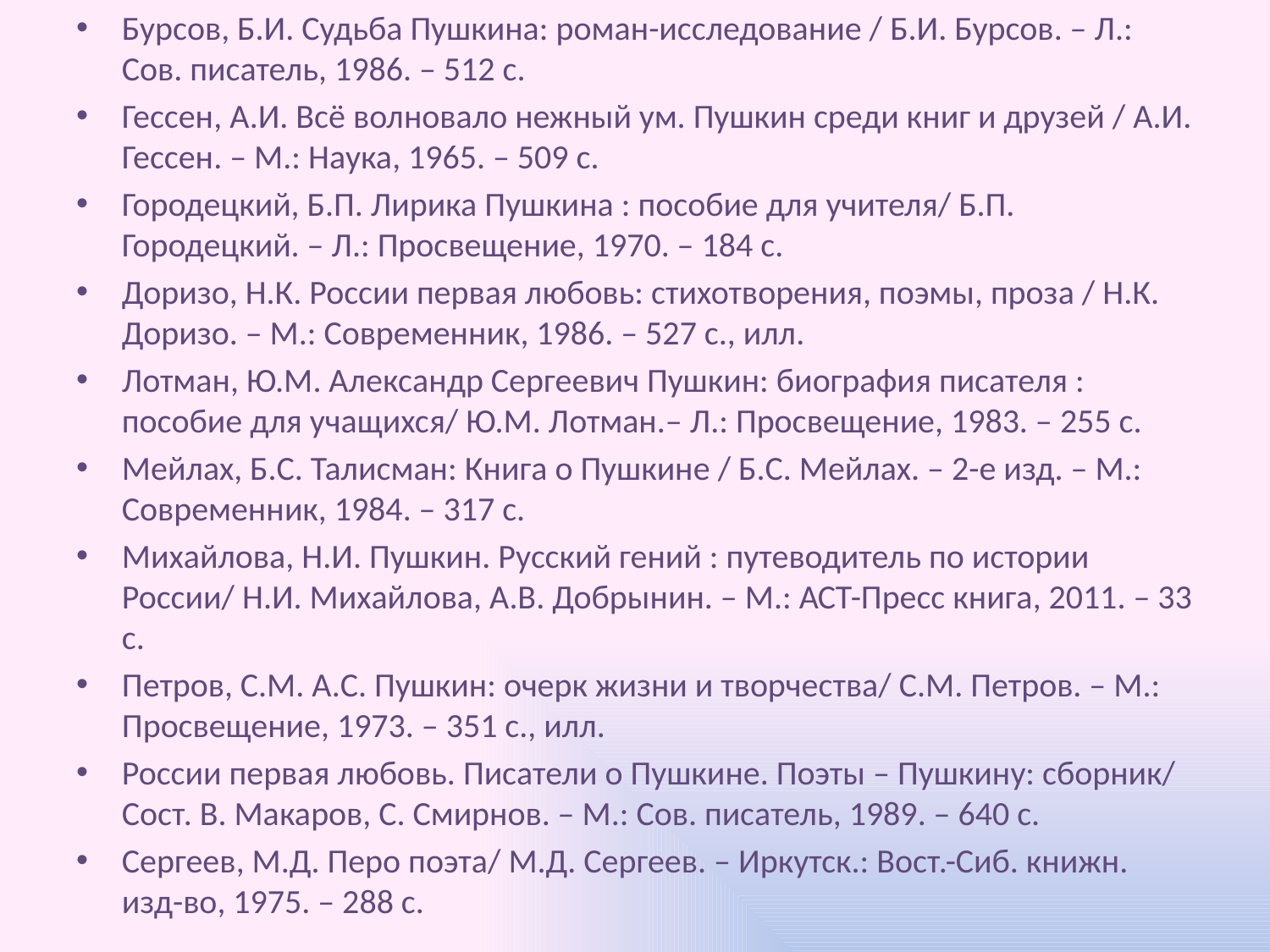

Бурсов, Б.И. Судьба Пушкина: роман-исследование / Б.И. Бурсов. – Л.: Сов. писатель, 1986. – 512 с.
Гессен, А.И. Всё волновало нежный ум. Пушкин среди книг и друзей / А.И. Гессен. – М.: Наука, 1965. – 509 с.
Городецкий, Б.П. Лирика Пушкина : пособие для учителя/ Б.П. Городецкий. – Л.: Просвещение, 1970. – 184 с.
Доризо, Н.К. России первая любовь: стихотворения, поэмы, проза / Н.К. Доризо. – М.: Современник, 1986. – 527 с., илл.
Лотман, Ю.М. Александр Сергеевич Пушкин: биография писателя : пособие для учащихся/ Ю.М. Лотман.– Л.: Просвещение, 1983. – 255 с.
Мейлах, Б.С. Талисман: Книга о Пушкине / Б.С. Мейлах. – 2-е изд. – М.: Современник, 1984. – 317 с.
Михайлова, Н.И. Пушкин. Русский гений : путеводитель по истории России/ Н.И. Михайлова, А.В. Добрынин. – М.: АСТ-Пресс книга, 2011. – 33 с.
Петров, С.М. А.С. Пушкин: очерк жизни и творчества/ С.М. Петров. – М.: Просвещение, 1973. – 351 с., илл.
России первая любовь. Писатели о Пушкине. Поэты – Пушкину: сборник/ Сост. В. Макаров, С. Смирнов. – М.: Сов. писатель, 1989. – 640 с.
Сергеев, М.Д. Перо поэта/ М.Д. Сергеев. – Иркутск.: Вост.-Сиб. книжн. изд-во, 1975. – 288 с.